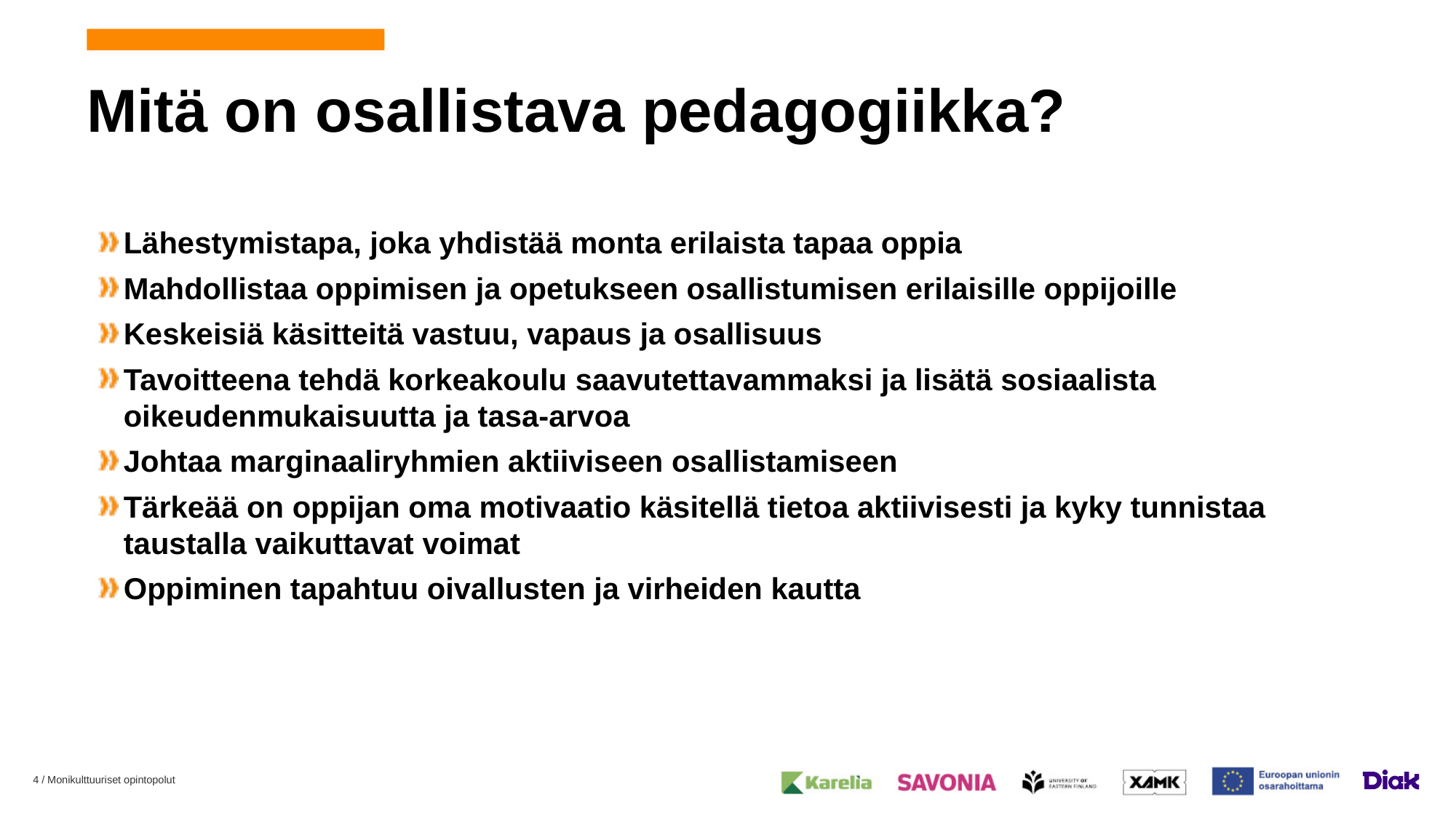

# Mitä on osallistava pedagogiikka?
Lähestymistapa, joka yhdistää monta erilaista tapaa oppia
Mahdollistaa oppimisen ja opetukseen osallistumisen erilaisille oppijoille
Keskeisiä käsitteitä vastuu, vapaus ja osallisuus
Tavoitteena tehdä korkeakoulu saavutettavammaksi ja lisätä sosiaalista oikeudenmukaisuutta ja tasa-arvoa
Johtaa marginaaliryhmien aktiiviseen osallistamiseen
Tärkeää on oppijan oma motivaatio käsitellä tietoa aktiivisesti ja kyky tunnistaa taustalla vaikuttavat voimat
Oppiminen tapahtuu oivallusten ja virheiden kautta

4
/ Monikulttuuriset opintopolut